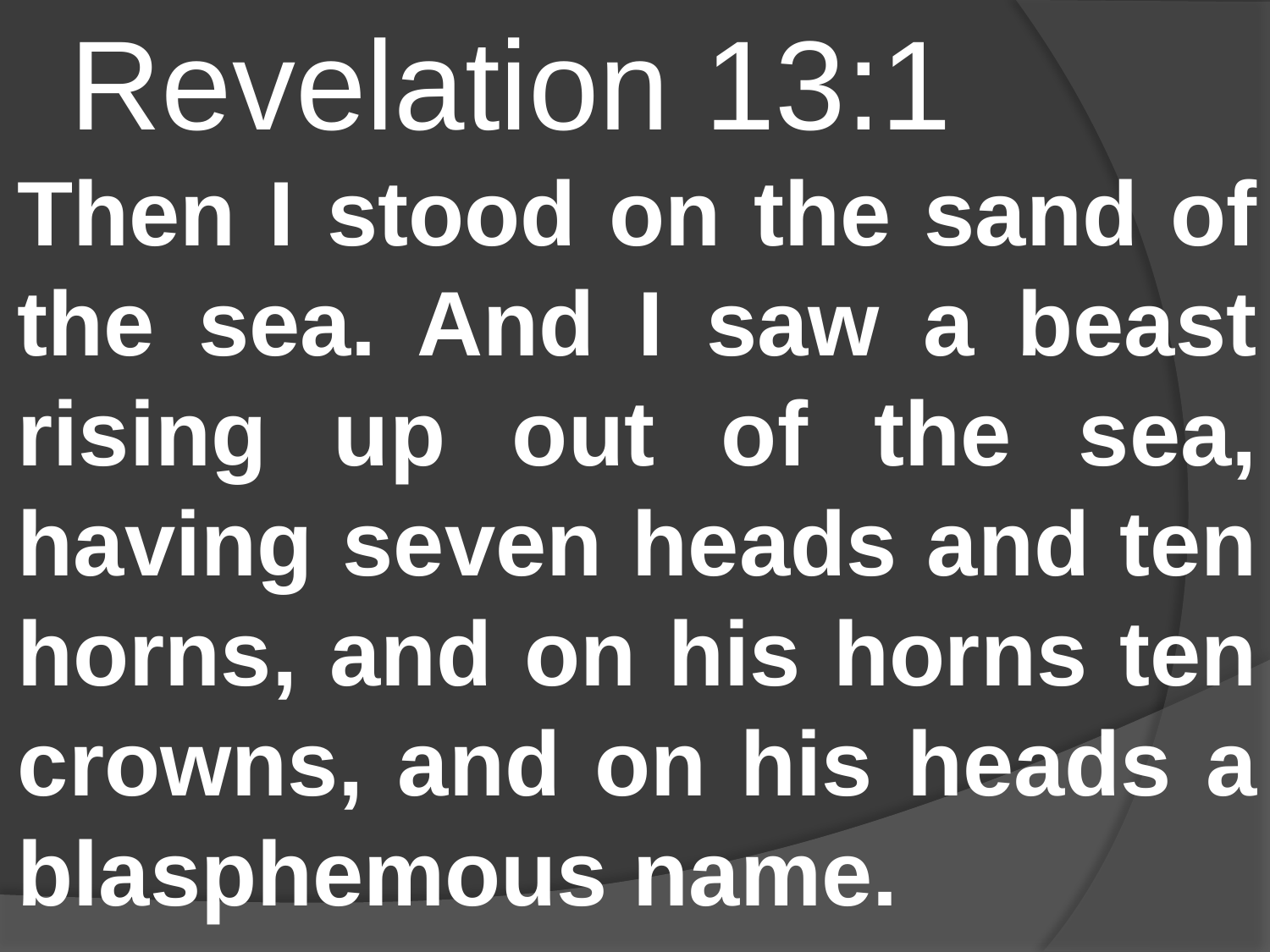

# Revelation 13:1
Then I stood on the sand of the sea. And I saw a beast rising up out of the sea, having seven heads and ten horns, and on his horns ten crowns, and on his heads a blasphemous name.